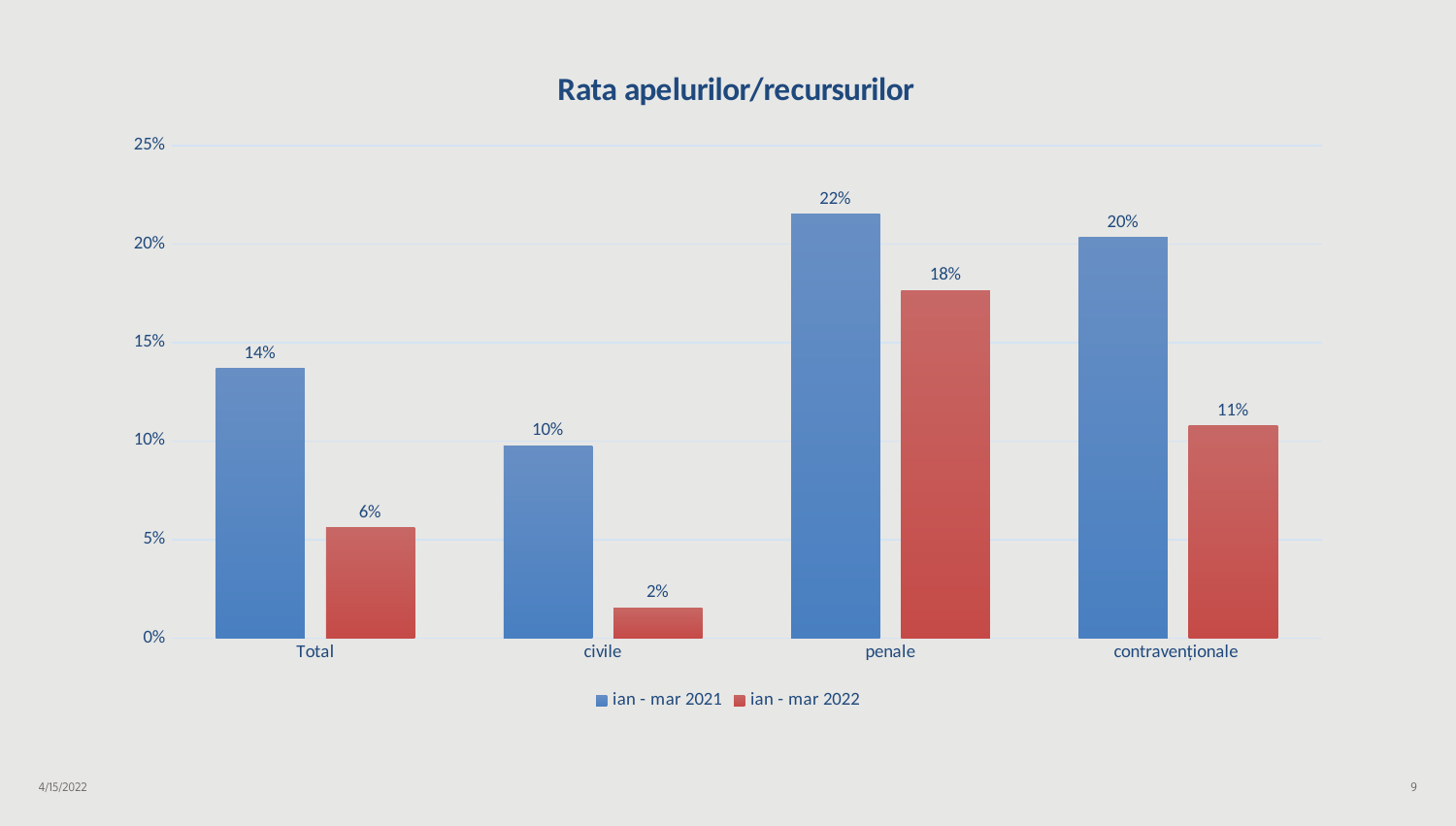

### Chart: Rata apelurilor/recursurilor

| Category | ian - mar 2021 | ian - mar 2022 |
|---|---|---|
| Total | 0.1368 | 0.056 |
| civile | 0.0974 | 0.0153 |
| penale | 0.2151 | 0.1765 |
| contravenționale  | 0.2032 | 0.1076 |
4/15/2022
9